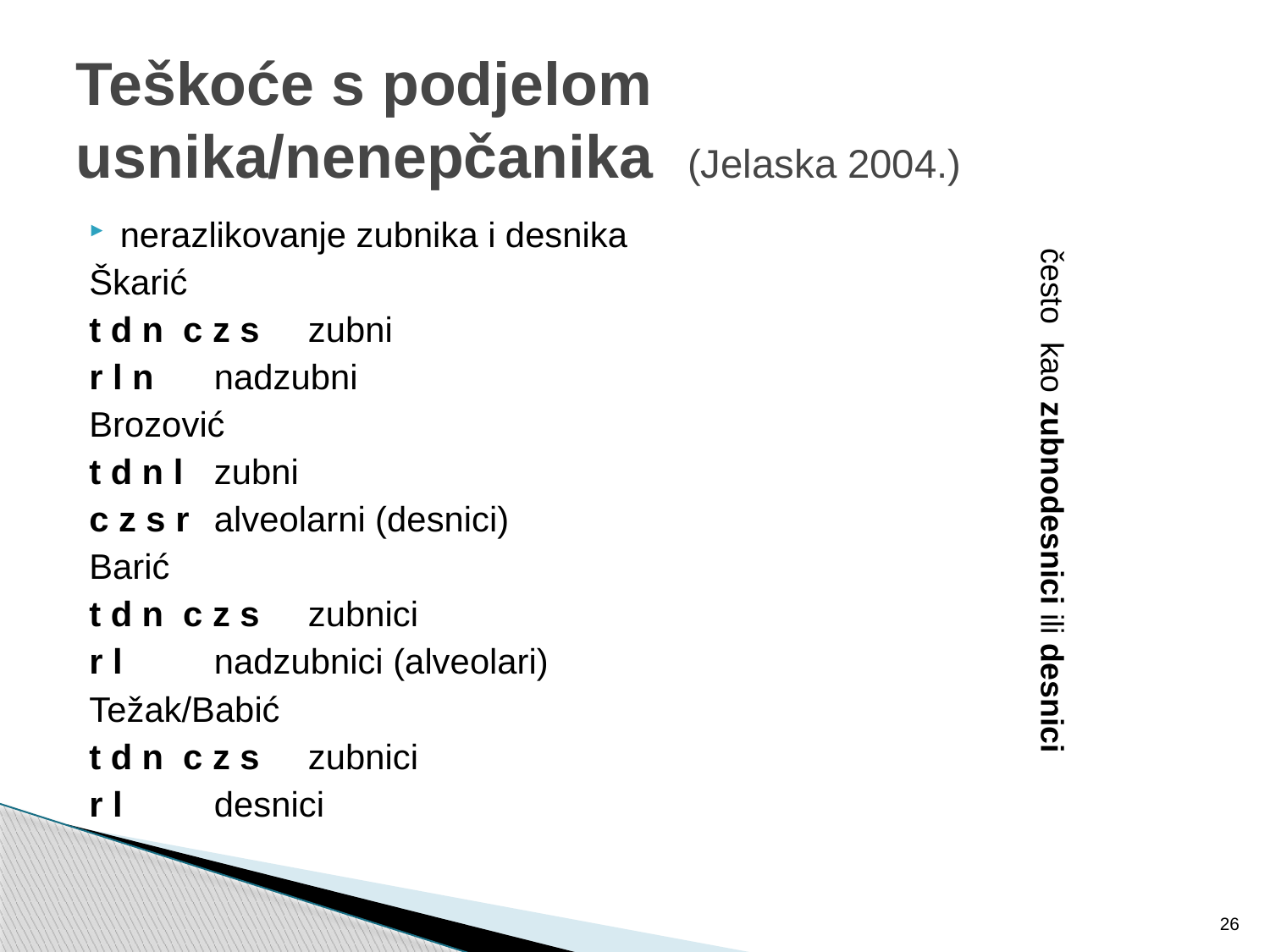

# Teškoće s podjelom usnika/nenepčanika  (Jelaska 2004.)
nerazlikovanje zubnika i desnika
Škarić
t d n  c z s  		zubni
r l n			nadzubni
Brozović
t d n l 		zubni
c z s r		alveolarni (desnici)
Barić
t d n  c z s		zubnici
r l 			nadzubnici (alveolari)
Težak/Babić
t d n  c z s		zubnici
r l			desnici

često  kao zubnodesnici ili desnici
26